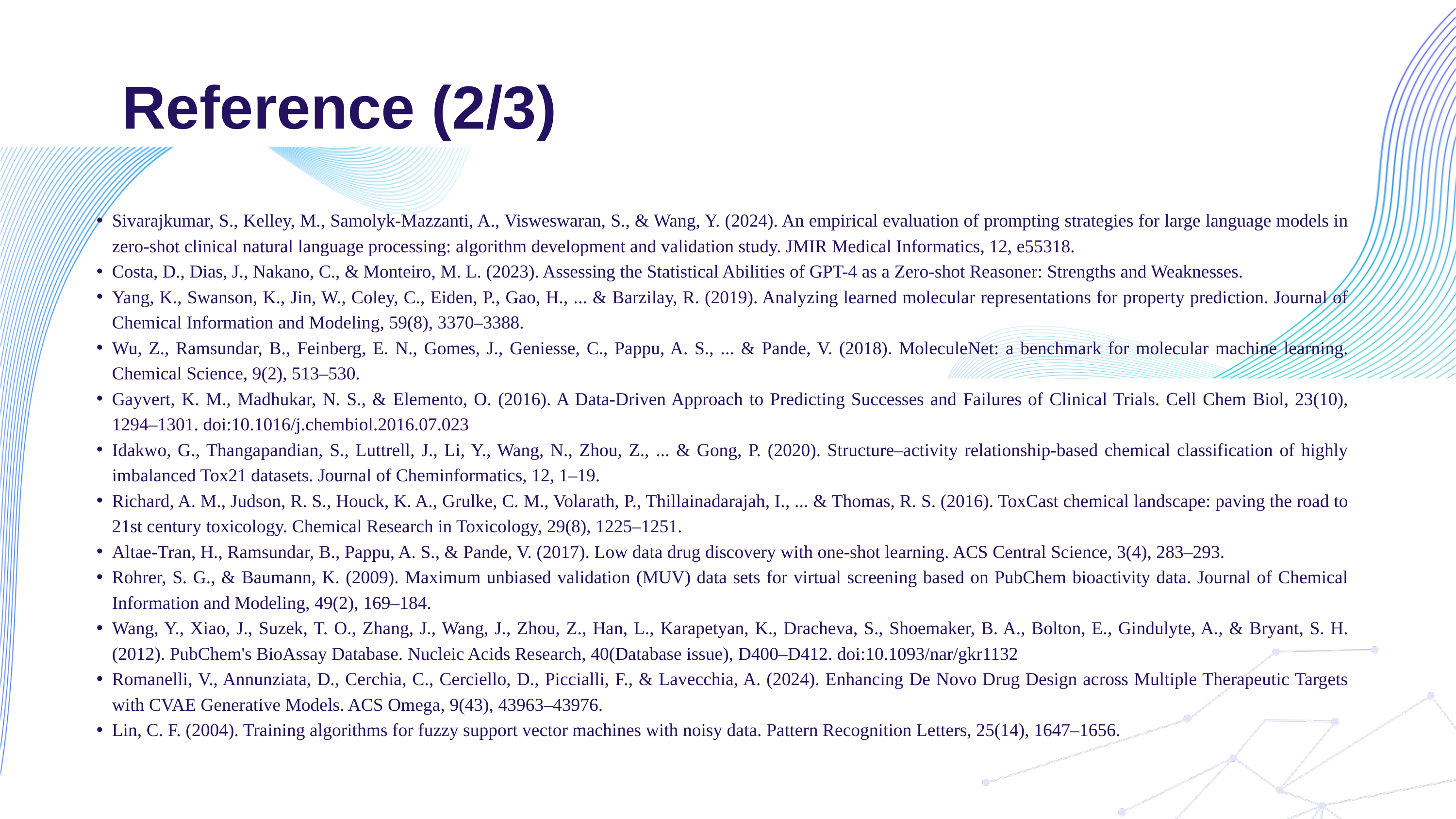

Reference (2/3)

Sivarajkumar, S., Kelley, M., Samolyk-Mazzanti, A., Visweswaran, S., & Wang, Y. (2024). An empirical evaluation of prompting strategies for large language models in zero-shot clinical natural language processing: algorithm development and validation study. JMIR Medical Informatics, 12, e55318.
Costa, D., Dias, J., Nakano, C., & Monteiro, M. L. (2023). Assessing the Statistical Abilities of GPT-4 as a Zero-shot Reasoner: Strengths and Weaknesses.
Yang, K., Swanson, K., Jin, W., Coley, C., Eiden, P., Gao, H., ... & Barzilay, R. (2019). Analyzing learned molecular representations for property prediction. Journal of Chemical Information and Modeling, 59(8), 3370–3388.
Wu, Z., Ramsundar, B., Feinberg, E. N., Gomes, J., Geniesse, C., Pappu, A. S., ... & Pande, V. (2018). MoleculeNet: a benchmark for molecular machine learning. Chemical Science, 9(2), 513–530.
Gayvert, K. M., Madhukar, N. S., & Elemento, O. (2016). A Data-Driven Approach to Predicting Successes and Failures of Clinical Trials. Cell Chem Biol, 23(10), 1294–1301. doi:10.1016/j.chembiol.2016.07.023
Idakwo, G., Thangapandian, S., Luttrell, J., Li, Y., Wang, N., Zhou, Z., ... & Gong, P. (2020). Structure–activity relationship-based chemical classification of highly imbalanced Tox21 datasets. Journal of Cheminformatics, 12, 1–19.
Richard, A. M., Judson, R. S., Houck, K. A., Grulke, C. M., Volarath, P., Thillainadarajah, I., ... & Thomas, R. S. (2016). ToxCast chemical landscape: paving the road to 21st century toxicology. Chemical Research in Toxicology, 29(8), 1225–1251.
Altae-Tran, H., Ramsundar, B., Pappu, A. S., & Pande, V. (2017). Low data drug discovery with one-shot learning. ACS Central Science, 3(4), 283–293.
Rohrer, S. G., & Baumann, K. (2009). Maximum unbiased validation (MUV) data sets for virtual screening based on PubChem bioactivity data. Journal of Chemical Information and Modeling, 49(2), 169–184.
Wang, Y., Xiao, J., Suzek, T. O., Zhang, J., Wang, J., Zhou, Z., Han, L., Karapetyan, K., Dracheva, S., Shoemaker, B. A., Bolton, E., Gindulyte, A., & Bryant, S. H. (2012). PubChem's BioAssay Database. Nucleic Acids Research, 40(Database issue), D400–D412. doi:10.1093/nar/gkr1132
Romanelli, V., Annunziata, D., Cerchia, C., Cerciello, D., Piccialli, F., & Lavecchia, A. (2024). Enhancing De Novo Drug Design across Multiple Therapeutic Targets with CVAE Generative Models. ACS Omega, 9(43), 43963–43976.
Lin, C. F. (2004). Training algorithms for fuzzy support vector machines with noisy data. Pattern Recognition Letters, 25(14), 1647–1656.